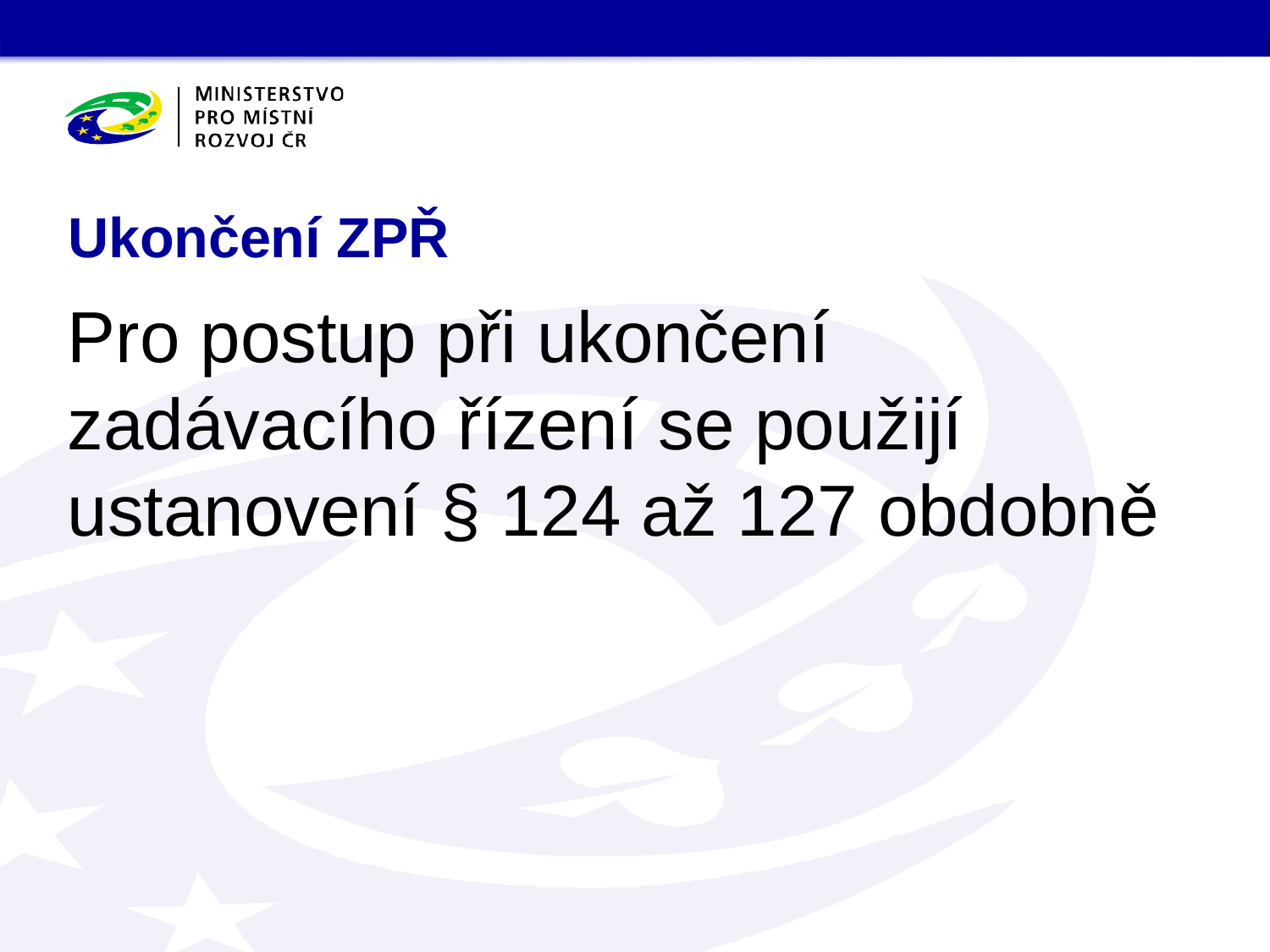

Ukončení ZPŘ
Pro postup při ukončení  zadávacího řízení se použijí  ustanovení § 124 až 127 obdobně